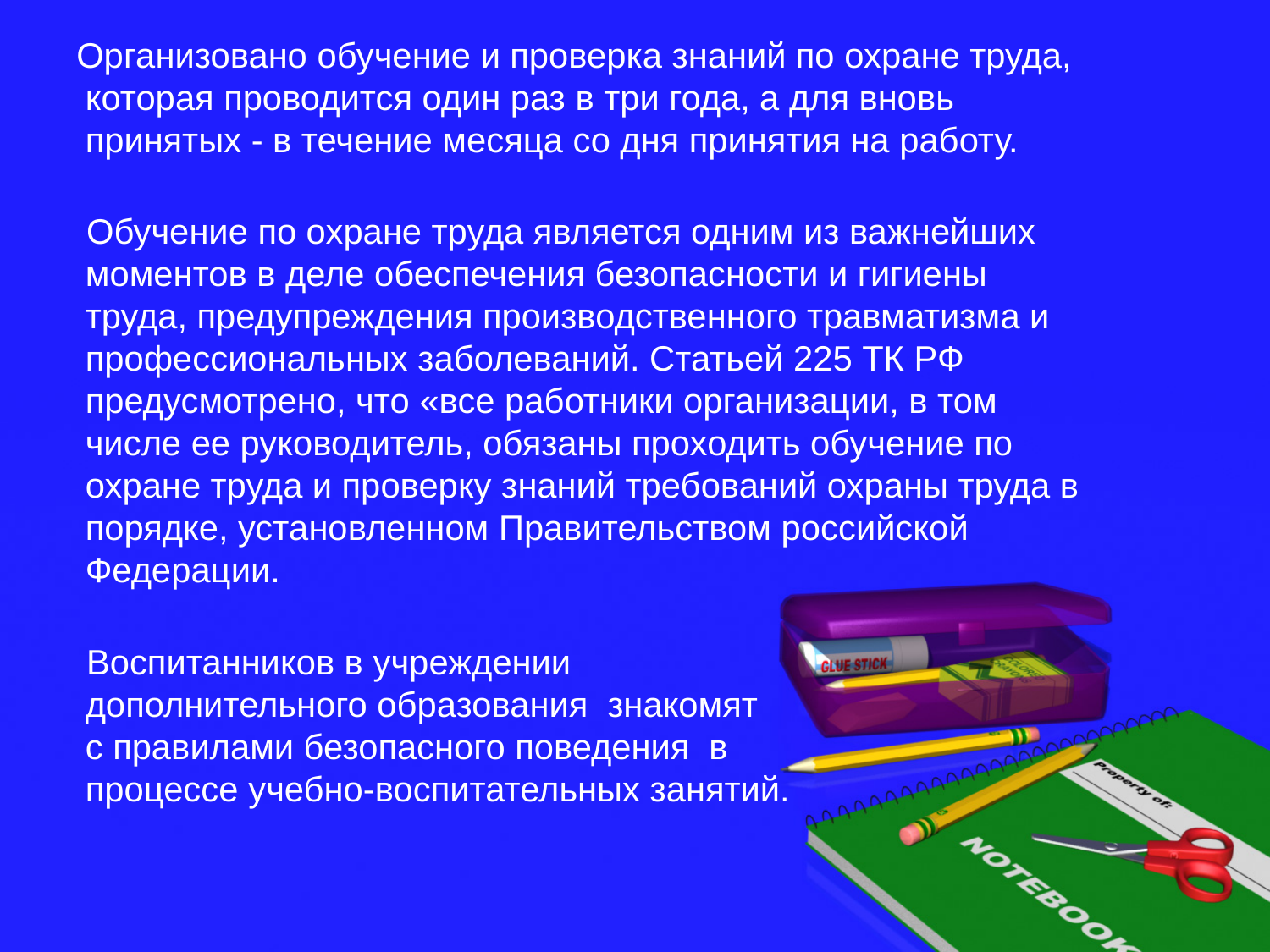

Организовано обучение и проверка знаний по охране труда, которая проводится один раз в три года, а для вновь принятых - в течение месяца со дня принятия на работу.
     Обучение по охране труда является одним из важнейших моментов в деле обеспечения безопасности и гигиены труда, предупреждения производственного травматизма и профессиональных заболеваний. Статьей 225 ТК РФ предусмотрено, что «все работники организации, в том числе ее руководитель, обязаны проходить обучение по охране труда и проверку знаний требований охраны труда в порядке, установленном Правительством российской Федерации.
     Воспитанников в учреждении                                      дополнительного образования  знакомят                                 с правилами безопасного поведения  в                                 процессе учебно-воспитательных занятий.